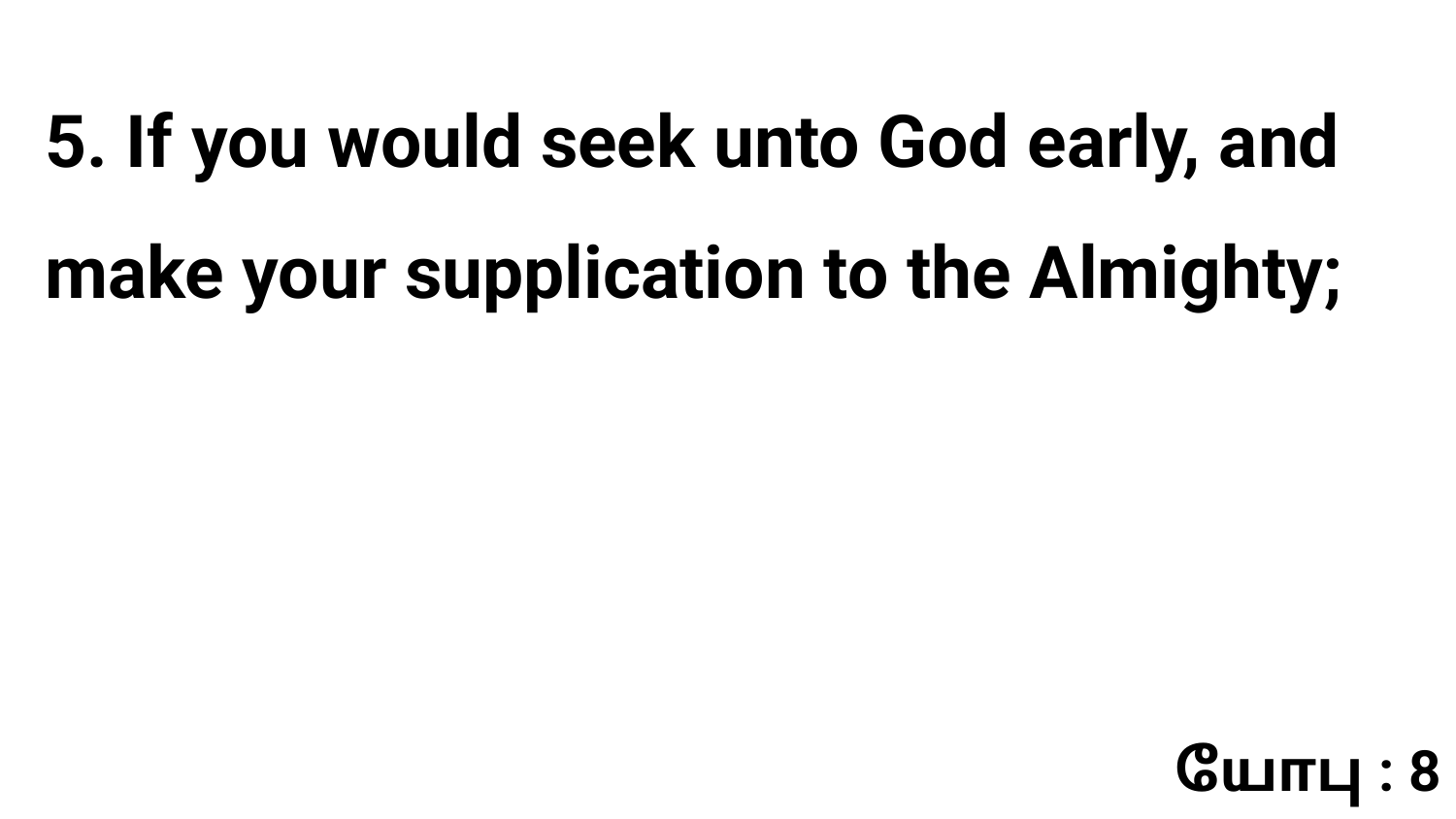

5. If you would seek unto God early, and make your supplication to the Almighty;
யோபு : 8